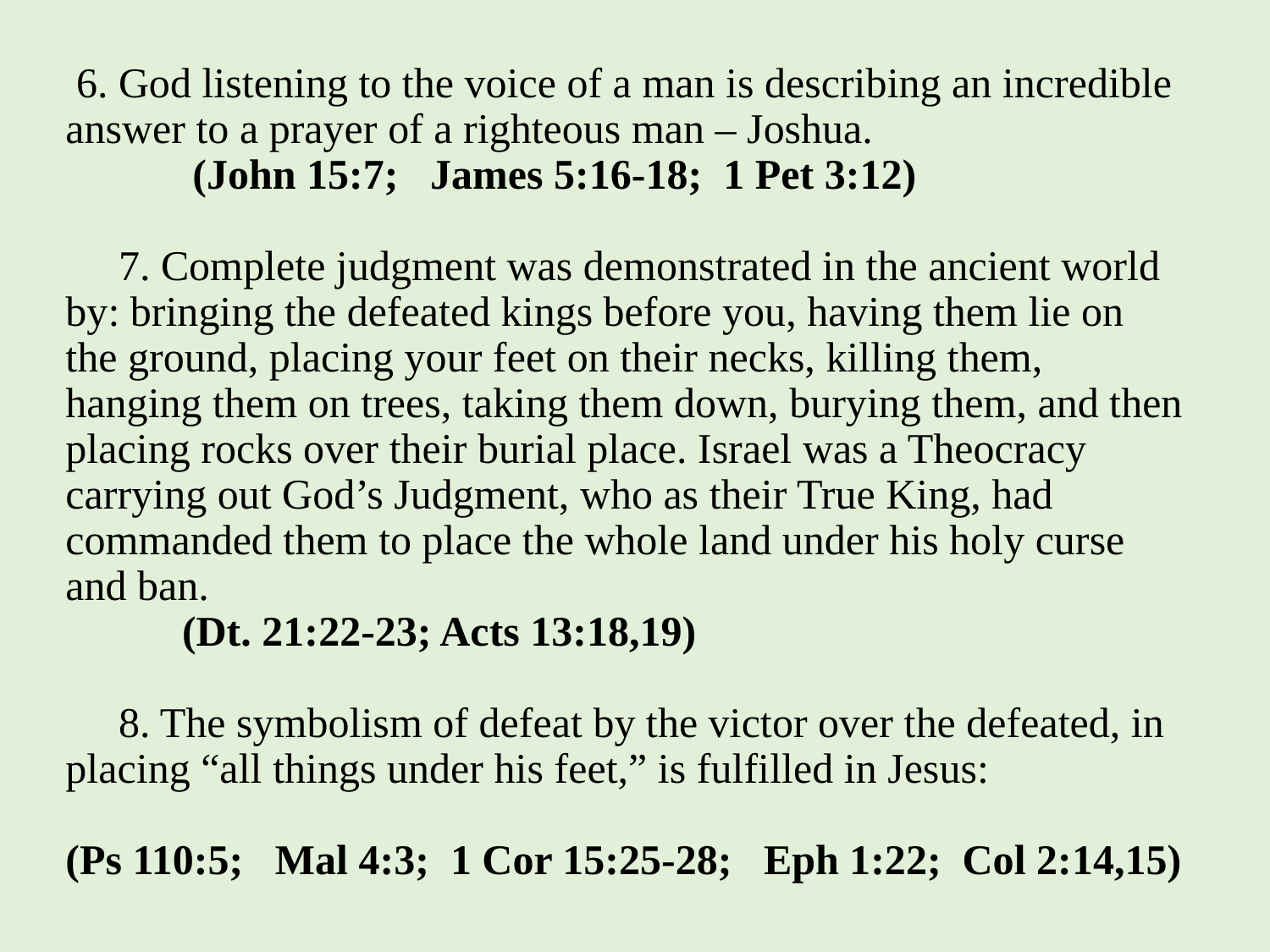

# 6. God listening to the voice of a man is describing an incredible answer to a prayer of a righteous man – Joshua. (John 15:7;   James 5:16-18;  1 Pet 3:12) 7. Complete judgment was demonstrated in the ancient world by: bringing the defeated kings before you, having them lie on the ground, placing your feet on their necks, killing them, hanging them on trees, taking them down, burying them, and then placing rocks over their burial place. Israel was a Theocracy carrying out God’s Judgment, who as their True King, had commanded them to place the whole land under his holy curse and ban. (Dt. 21:22-23; Acts 13:18,19) 8. The symbolism of defeat by the victor over the defeated, in placing “all things under his feet,” is fulfilled in Jesus: (Ps 110:5;   Mal 4:3;  1 Cor 15:25-28;   Eph 1:22;  Col 2:14,15)